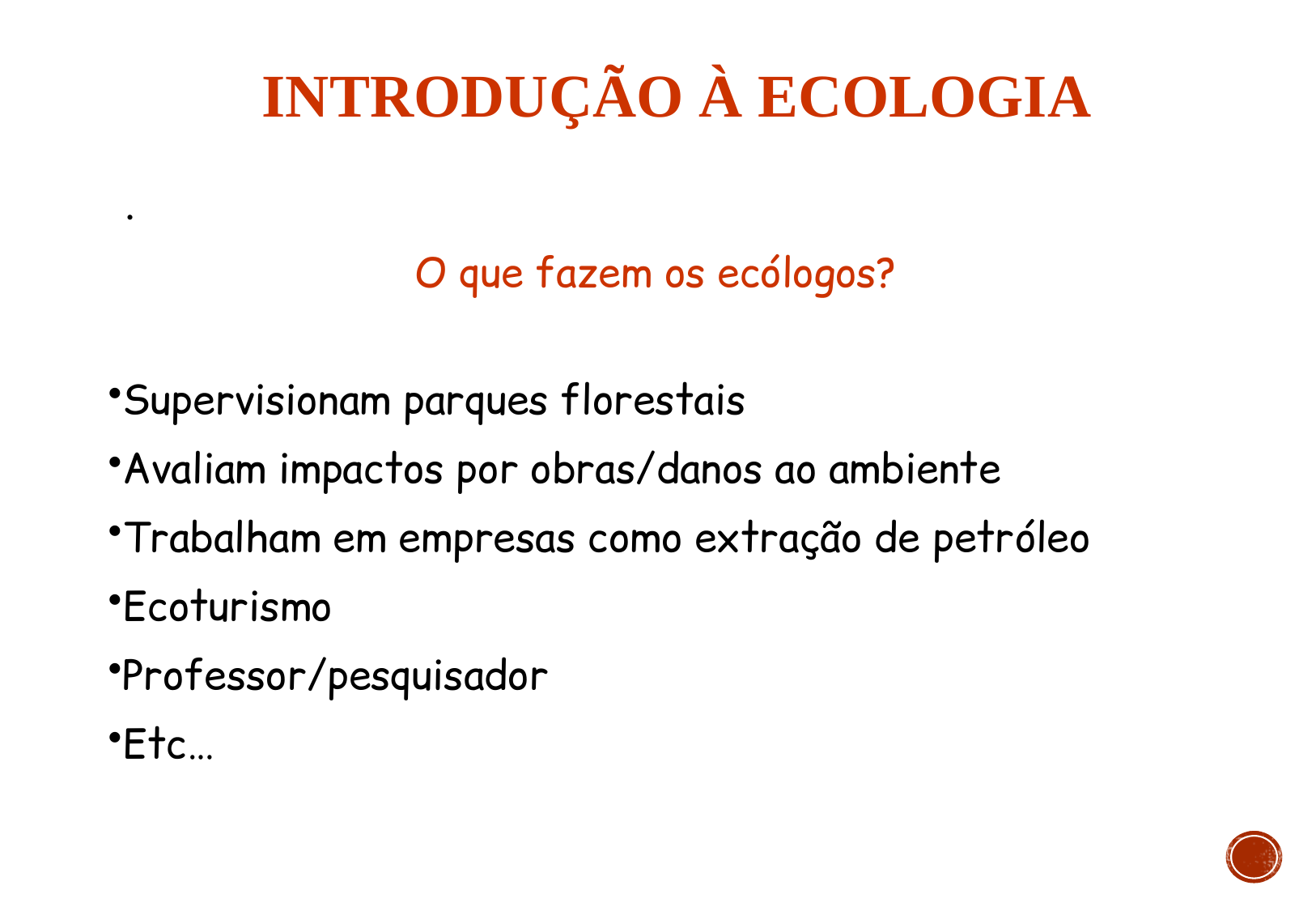

INTRODUÇÃO À ECOLOGIA
 .
O que fazem os ecólogos?
Supervisionam parques florestais
Avaliam impactos por obras/danos ao ambiente
Trabalham em empresas como extração de petróleo
Ecoturismo
Professor/pesquisador
Etc…